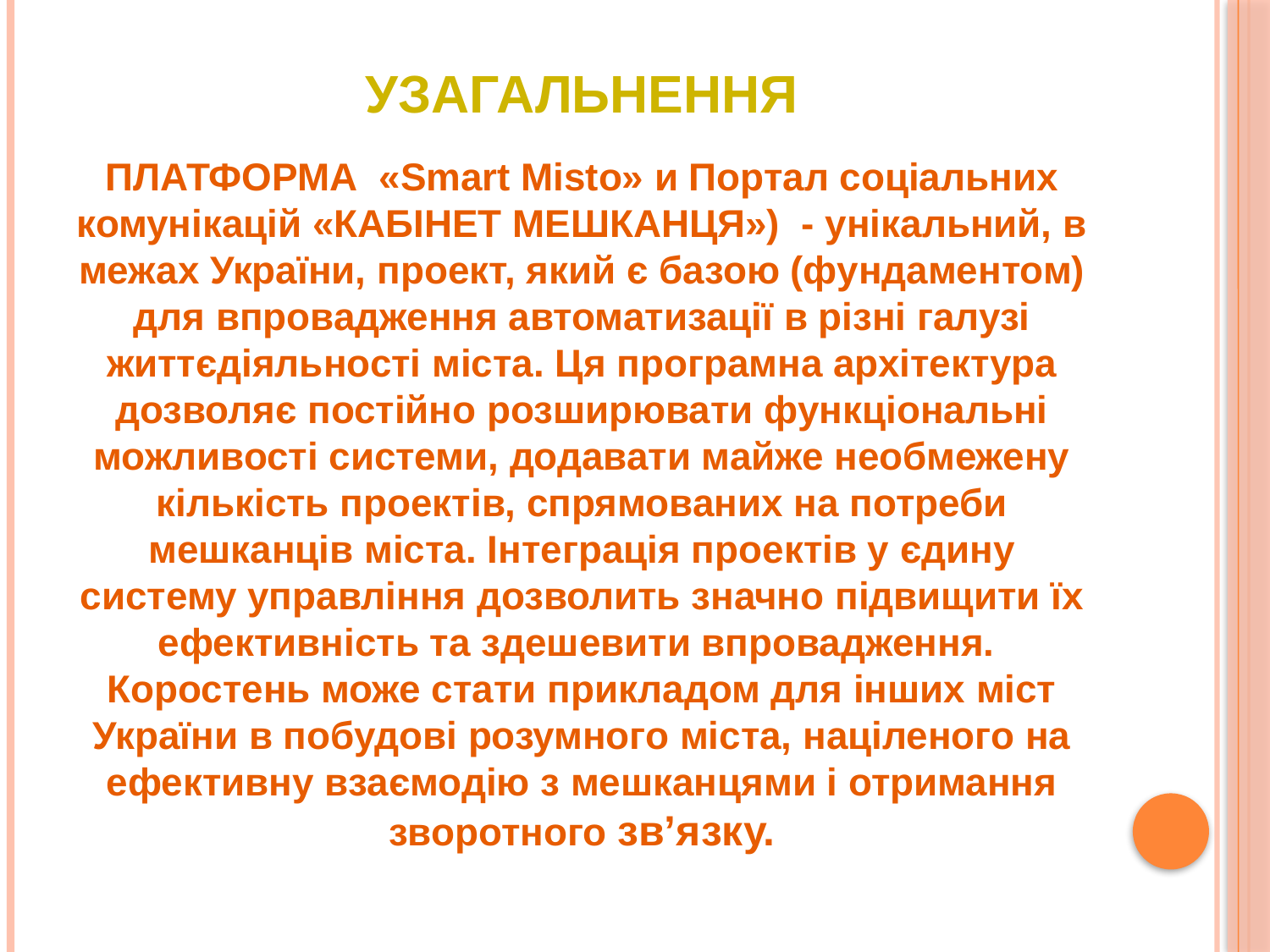

# Узагальнення
ПЛАТФОРМА  «Smart Misto» и Портал соціальних комунікацій «КАБІНЕТ МЕШКАНЦЯ»)  - унікальний, в межах України, проект, який є базою (фундаментом) для впровадження автоматизації в різні галузі життєдіяльності міста. Ця програмна архітектура дозволяє постійно розширювати функціональні можливості системи, додавати майже необмежену кількість проектів, спрямованих на потреби мешканців міста. Інтеграція проектів у єдину систему управління дозволить значно підвищити їх ефективність та здешевити впровадження.  Коростень може стати прикладом для інших міст України в побудові розумного міста, націленого на ефективну взаємодію з мешканцями і отримання зворотного зв’язку.